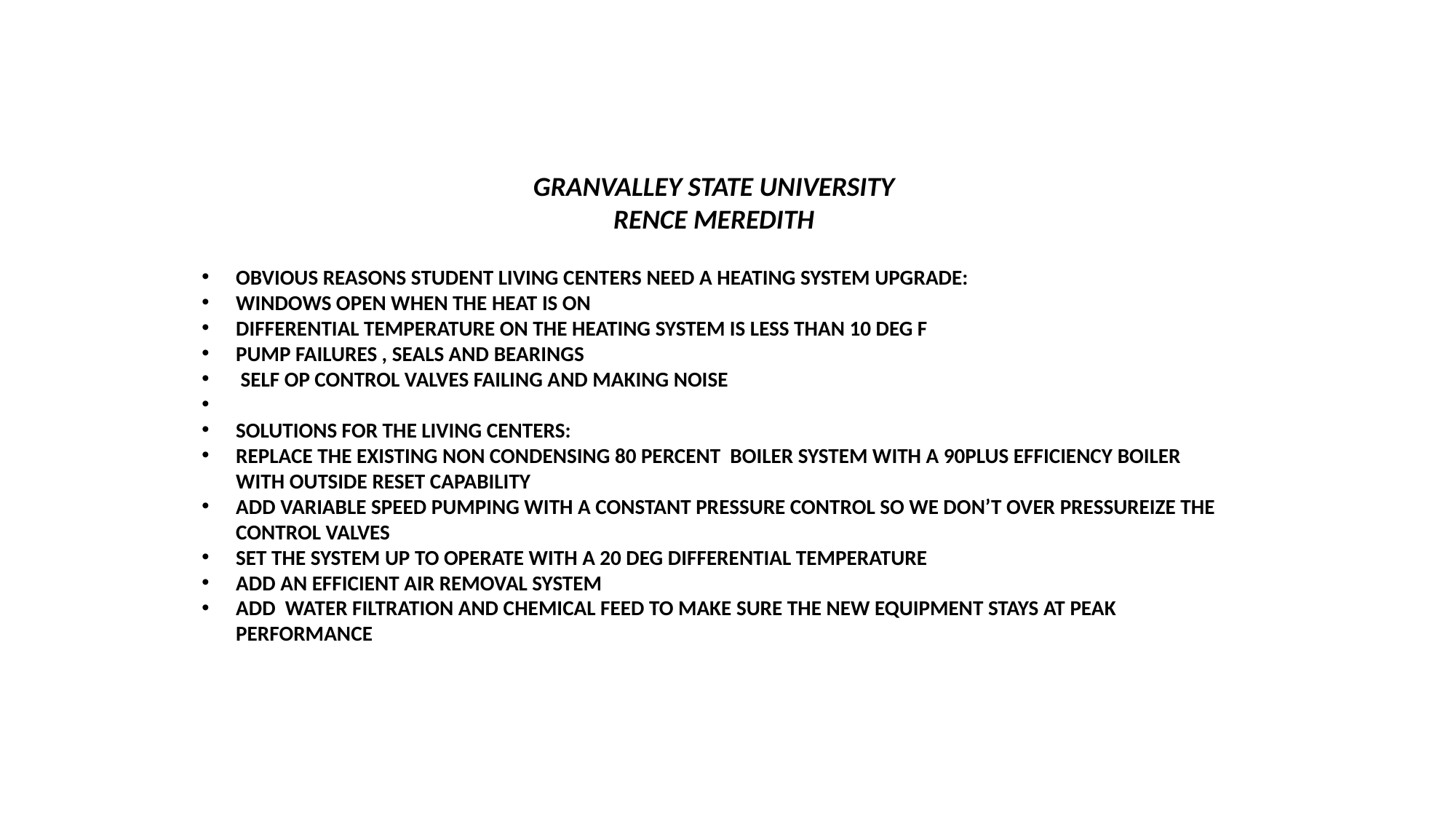

GRANVALLEY STATE UNIVERSITY
RENCE MEREDITH

OBVIOUS REASONS STUDENT LIVING CENTERS NEED A HEATING SYSTEM UPGRADE:
WINDOWS OPEN WHEN THE HEAT IS ON
DIFFERENTIAL TEMPERATURE ON THE HEATING SYSTEM IS LESS THAN 10 DEG F
PUMP FAILURES , SEALS AND BEARINGS
 SELF OP CONTROL VALVES FAILING AND MAKING NOISE

SOLUTIONS FOR THE LIVING CENTERS:
REPLACE THE EXISTING NON CONDENSING 80 PERCENT  BOILER SYSTEM WITH A 90PLUS EFFICIENCY BOILER WITH OUTSIDE RESET CAPABILITY
ADD VARIABLE SPEED PUMPING WITH A CONSTANT PRESSURE CONTROL SO WE DON’T OVER PRESSUREIZE THE CONTROL VALVES
SET THE SYSTEM UP TO OPERATE WITH A 20 DEG DIFFERENTIAL TEMPERATURE
ADD AN EFFICIENT AIR REMOVAL SYSTEM
ADD  WATER FILTRATION AND CHEMICAL FEED TO MAKE SURE THE NEW EQUIPMENT STAYS AT PEAK PERFORMANCE